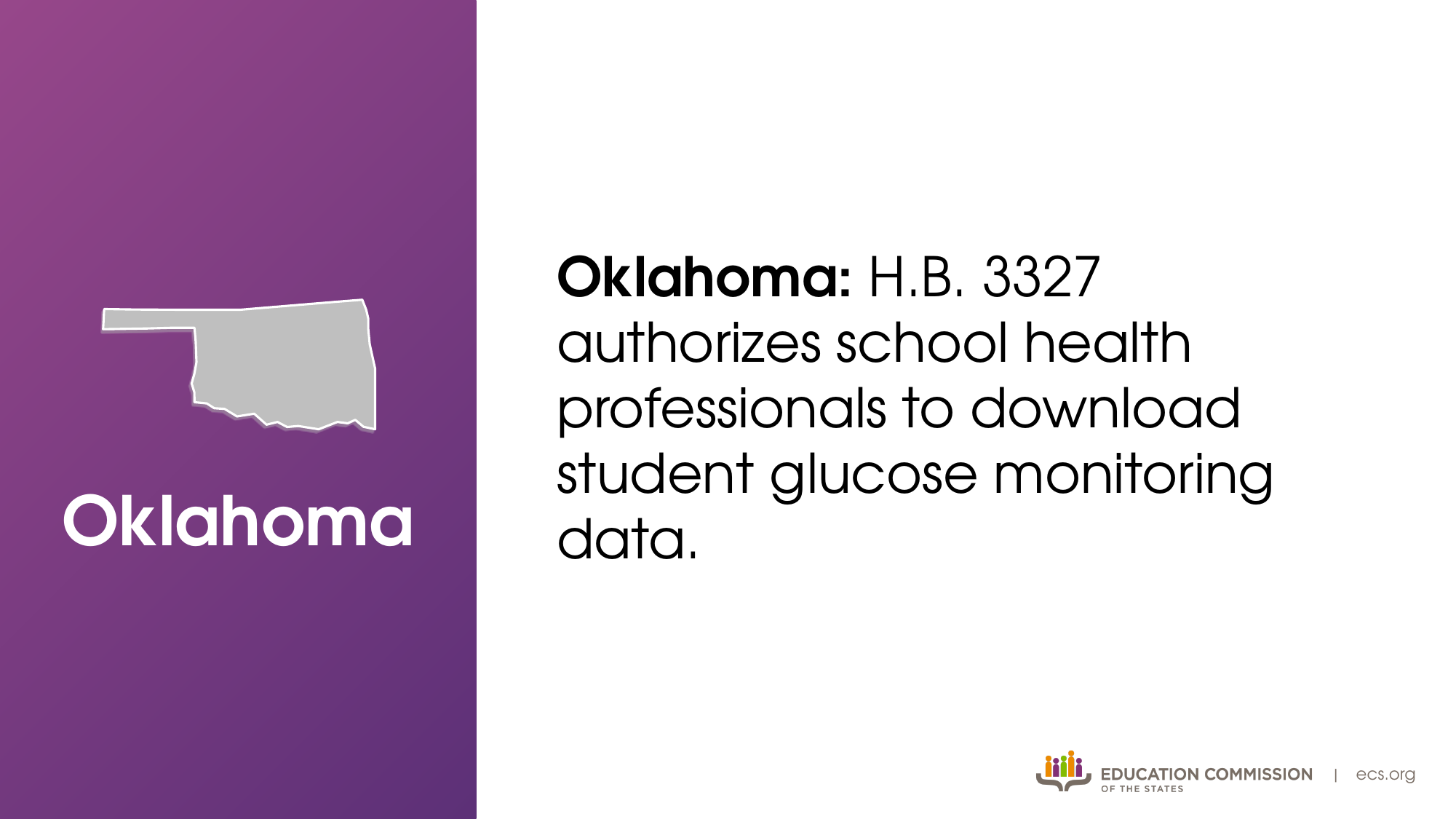

Oklahoma: H.B. 3327 authorizes school health professionals to download student glucose monitoring data.

# Oklahoma